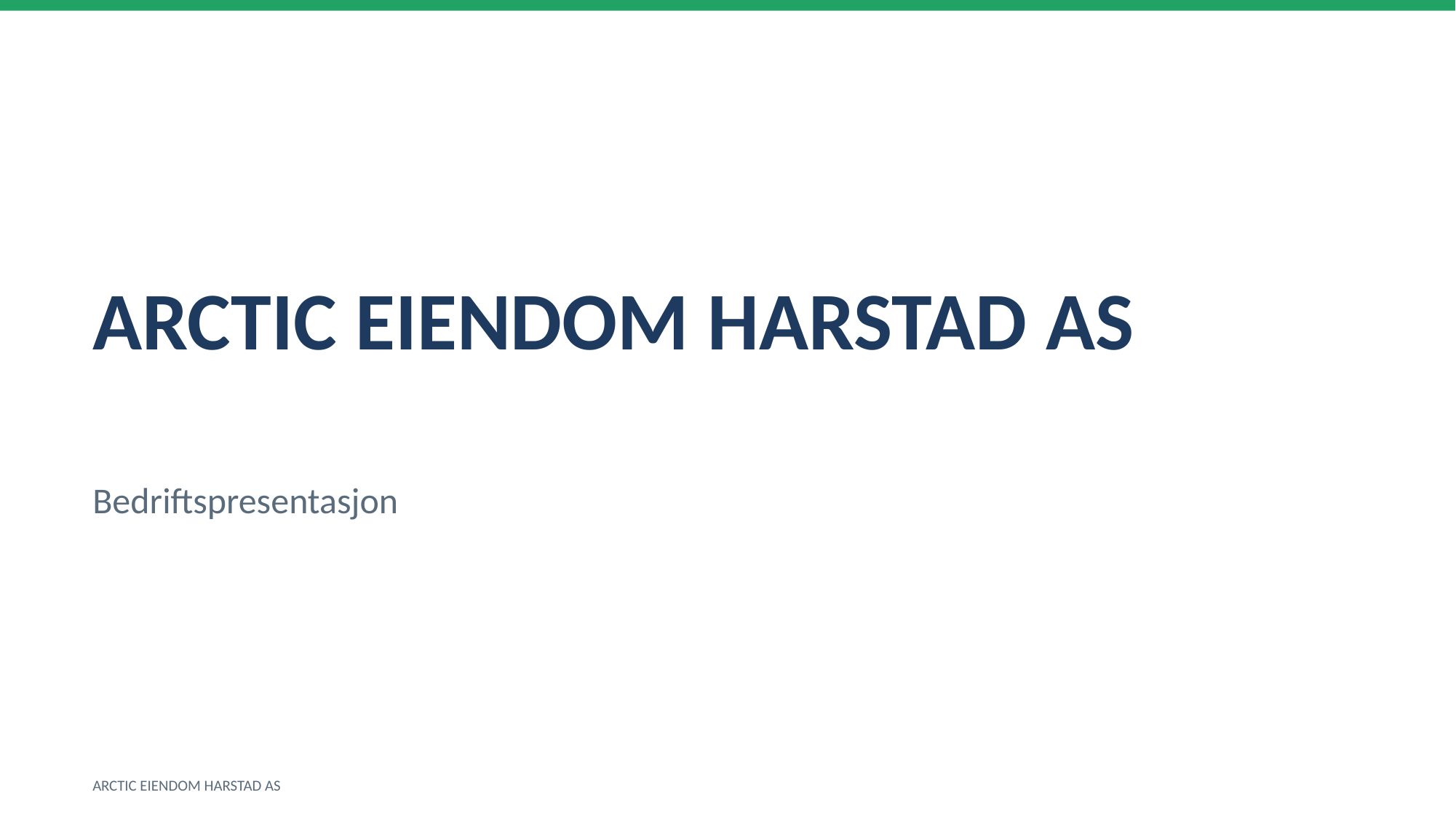

ARCTIC EIENDOM HARSTAD AS
Bedriftspresentasjon
ARCTIC EIENDOM HARSTAD AS